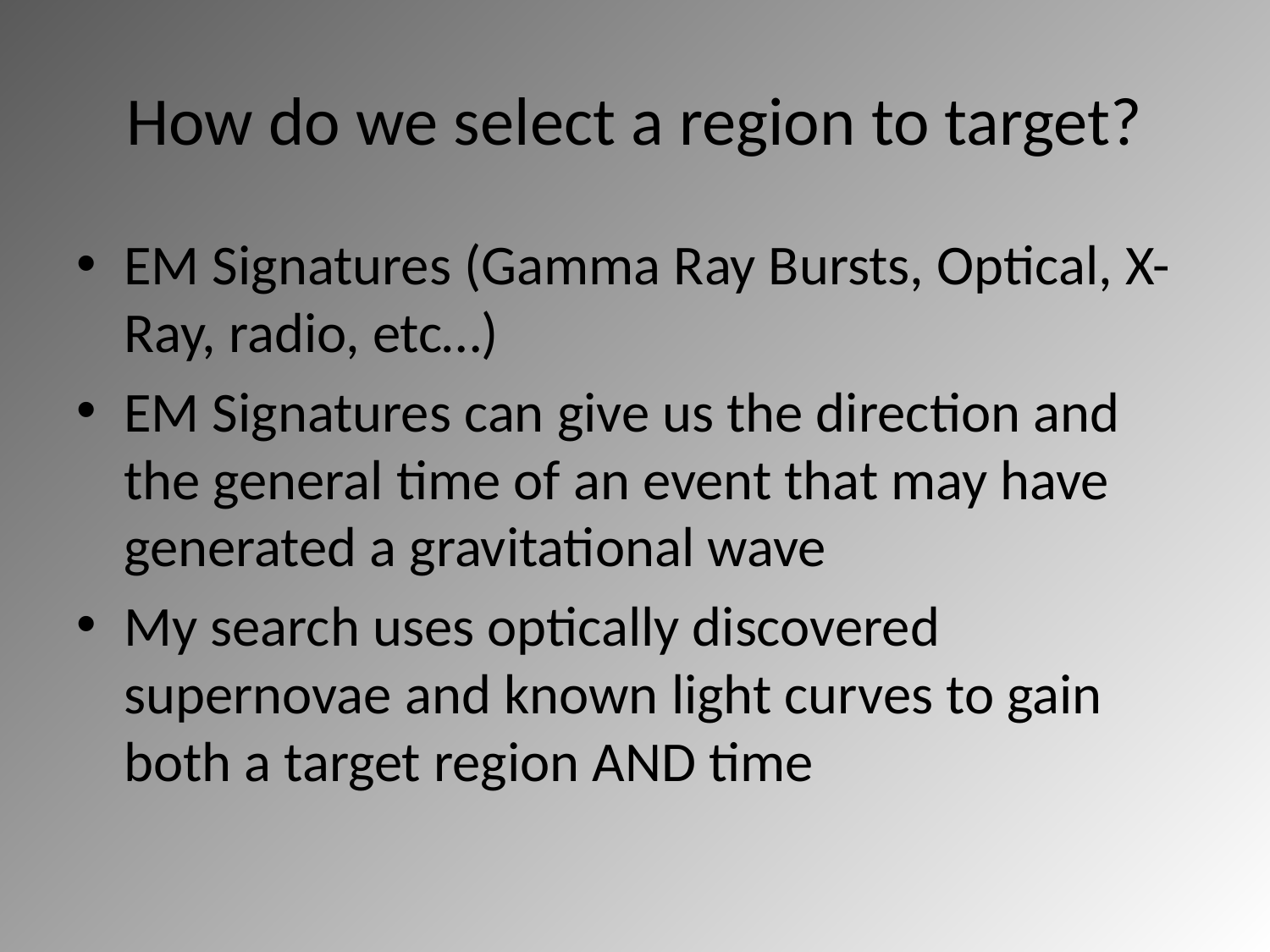

# How do we select a region to target?
EM Signatures (Gamma Ray Bursts, Optical, X-Ray, radio, etc…)
EM Signatures can give us the direction and the general time of an event that may have generated a gravitational wave
My search uses optically discovered supernovae and known light curves to gain both a target region AND time